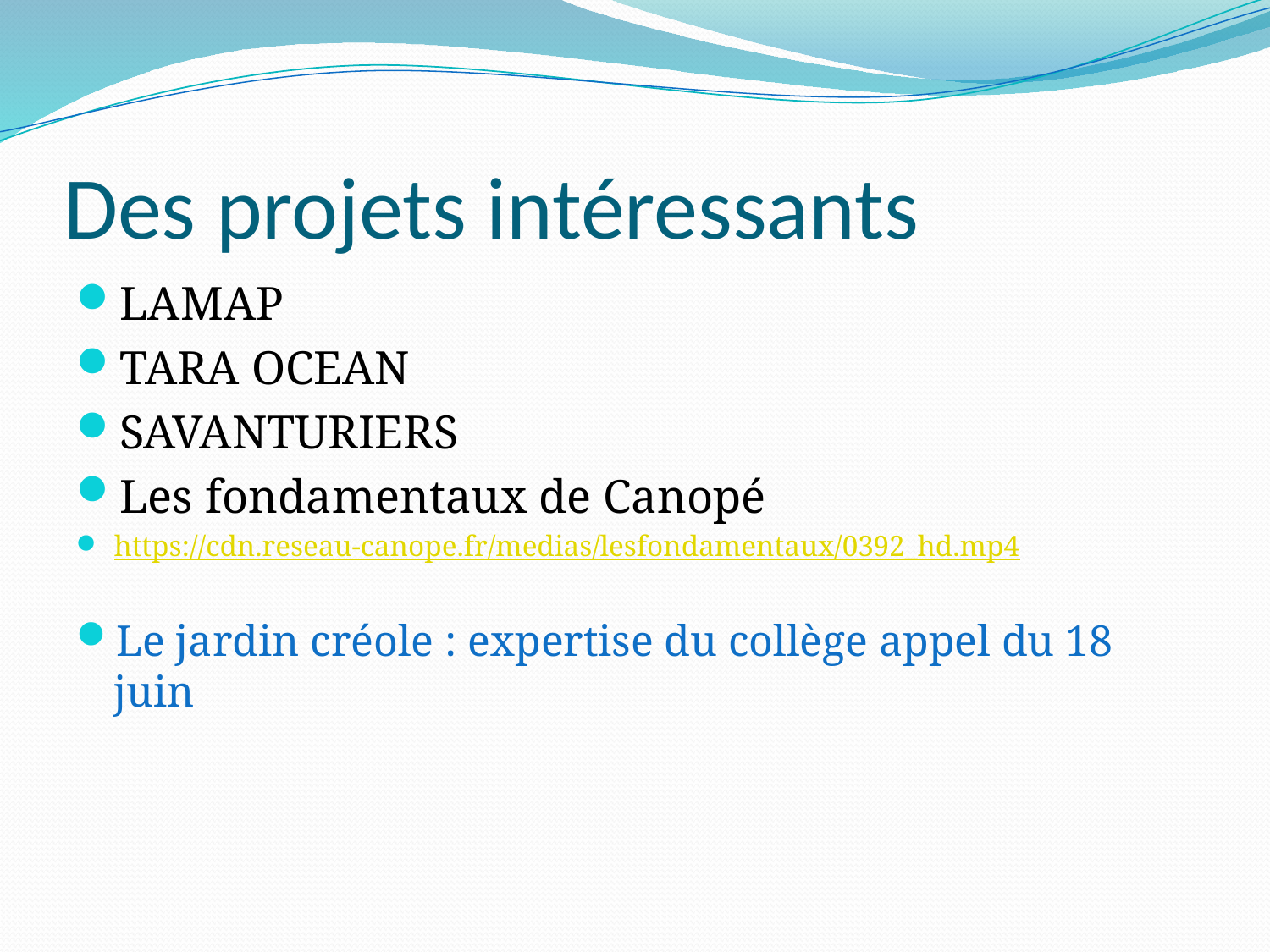

# Des projets intéressants
LAMAP
TARA OCEAN
SAVANTURIERS
Les fondamentaux de Canopé
https://cdn.reseau-canope.fr/medias/lesfondamentaux/0392_hd.mp4

Le jardin créole : expertise du collège appel du 18 juin